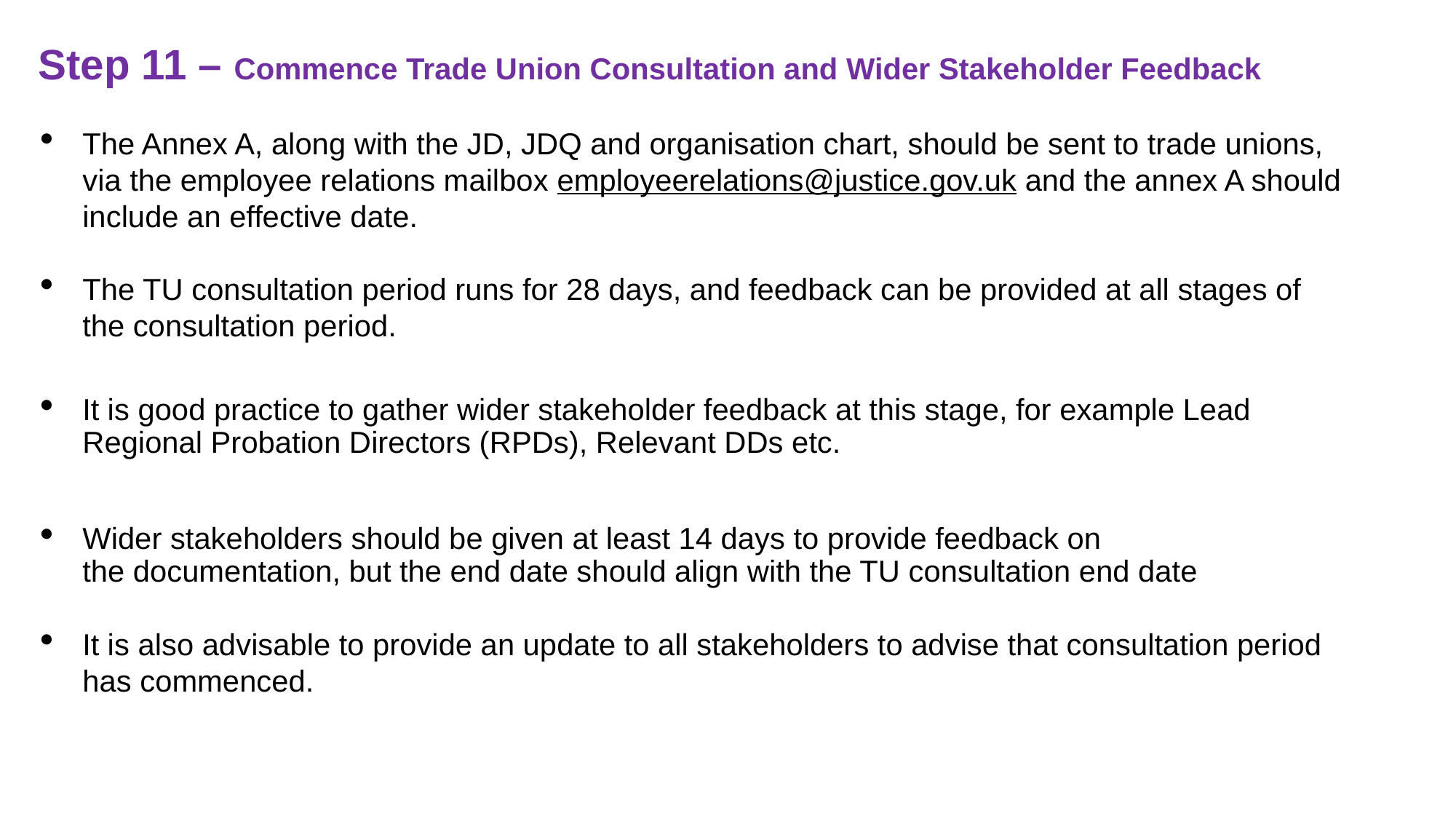

# Step 11 – Commence Trade Union Consultation and Wider Stakeholder Feedback
The Annex A, along with the JD, JDQ and organisation chart, should be sent to trade unions, via the employee relations mailbox employeerelations@justice.gov.uk and the annex A should include an effective date.  ​

The TU consultation period runs for 28 days, and feedback can be provided at all stages of the consultation period.​

It is good practice to gather wider stakeholder feedback at this stage, for example Lead Regional Probation Directors (RPDs), Relevant DDs etc.

Wider stakeholders should be given at least 14 days to provide feedback on the documentation, but the end date should align with the TU consultation end date

It is also advisable to provide an update to all stakeholders to advise that consultation period has commenced.